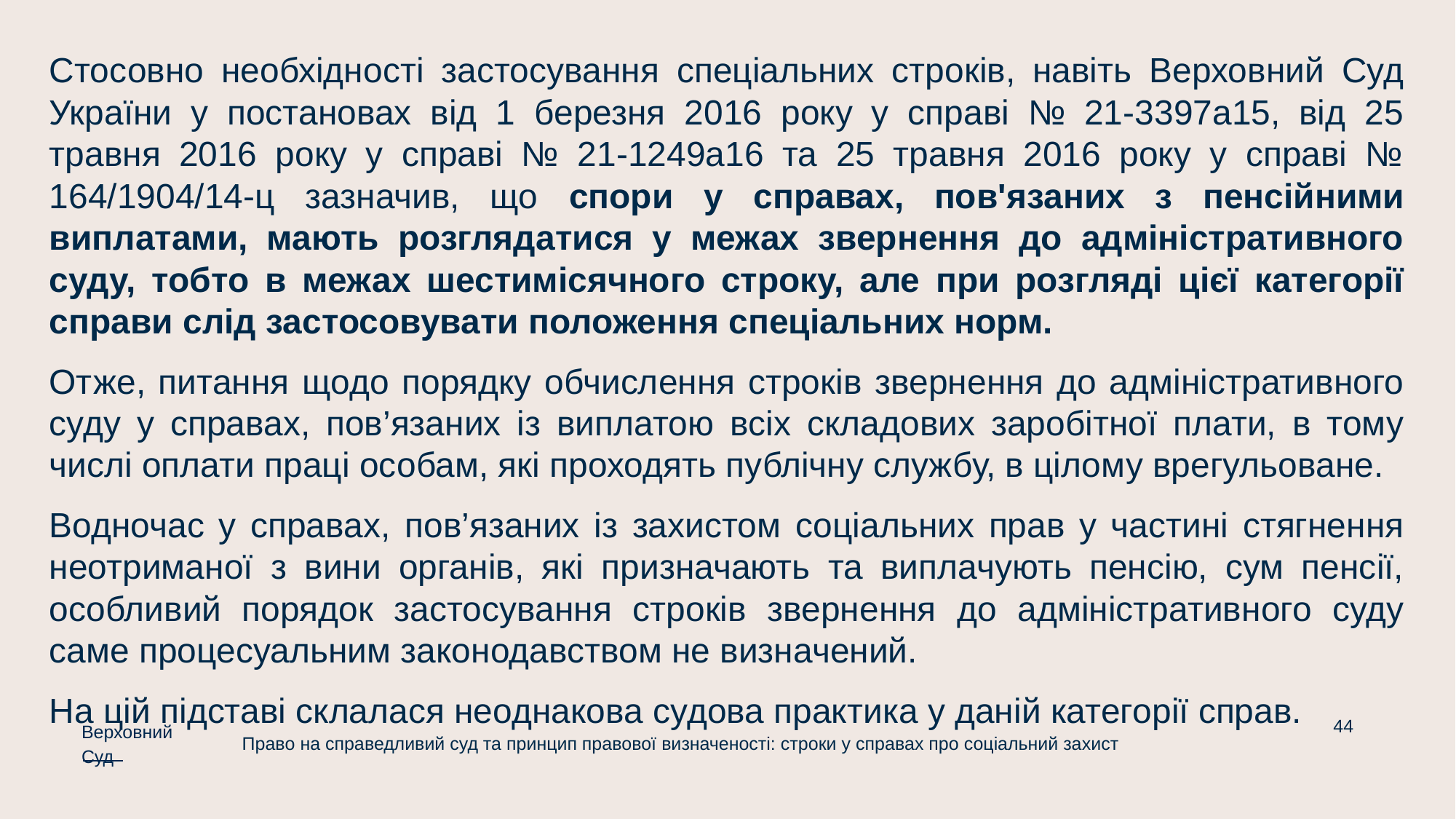

Стосовно необхідності застосування спеціальних строків, навіть Верховний Суд України у постановах від 1 березня 2016 року у справі № 21-3397а15, від 25 травня 2016 року у справі № 21-1249а16 та 25 травня 2016 року у справі № 164/1904/14-ц зазначив, що спори у справах, пов'язаних з пенсійними виплатами, мають розглядатися у межах звернення до адміністративного суду, тобто в межах шестимісячного строку, але при розгляді цієї категорії справи слід застосовувати положення спеціальних норм.
Отже, питання щодо порядку обчислення строків звернення до адміністративного суду у справах, пов’язаних із виплатою всіх складових заробітної плати, в тому числі оплати праці особам, які проходять публічну службу, в цілому врегульоване.
Водночас у справах, пов’язаних із захистом соціальних прав у частині стягнення неотриманої з вини органів, які призначають та виплачують пенсію, сум пенсії, особливий порядок застосування строків звернення до адміністративного суду саме процесуальним законодавством не визначений.
На цій підставі склалася неоднакова судова практика у даній категорії справ.
44
Верховний Суд
Право на справедливий суд та принцип правової визначеності: строки у справах про соціальний захист